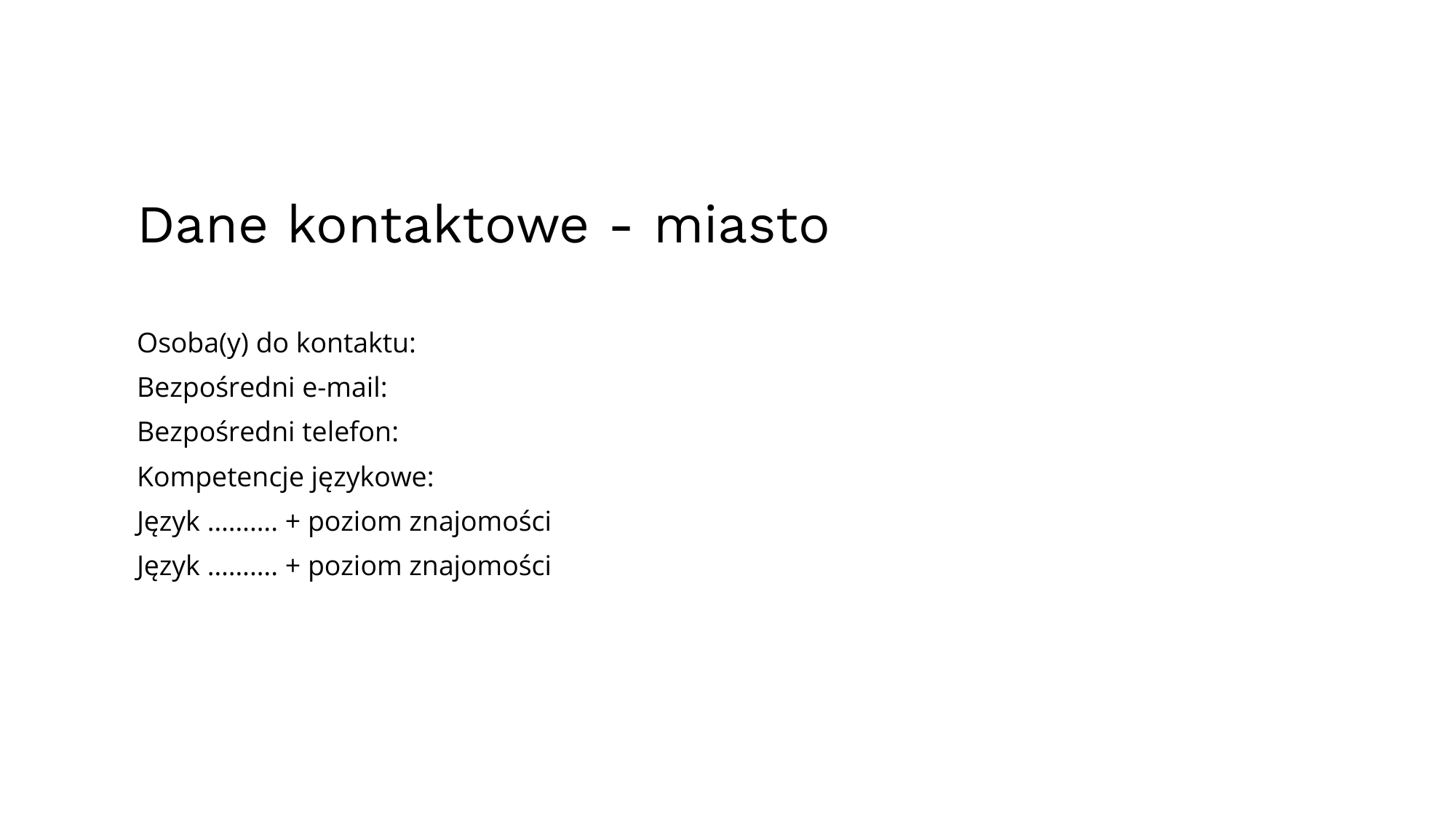

Dane kontaktowe - miasto
Osoba(y) do kontaktu:
Bezpośredni e-mail:
Bezpośredni telefon:
Kompetencje językowe:
Język ………. + poziom znajomości
Język ………. + poziom znajomości